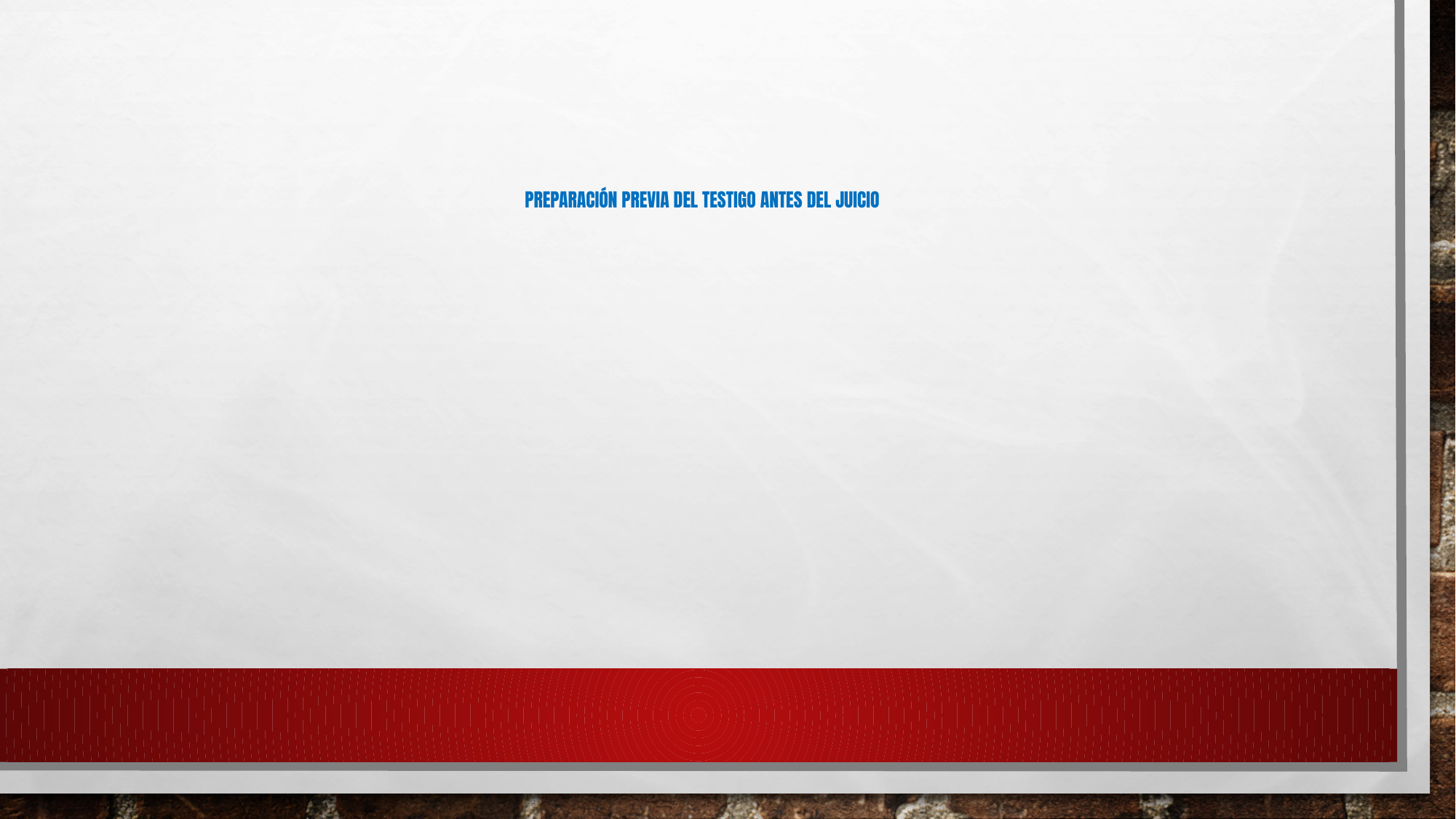

# Preparación previa del testigo antes del juicio